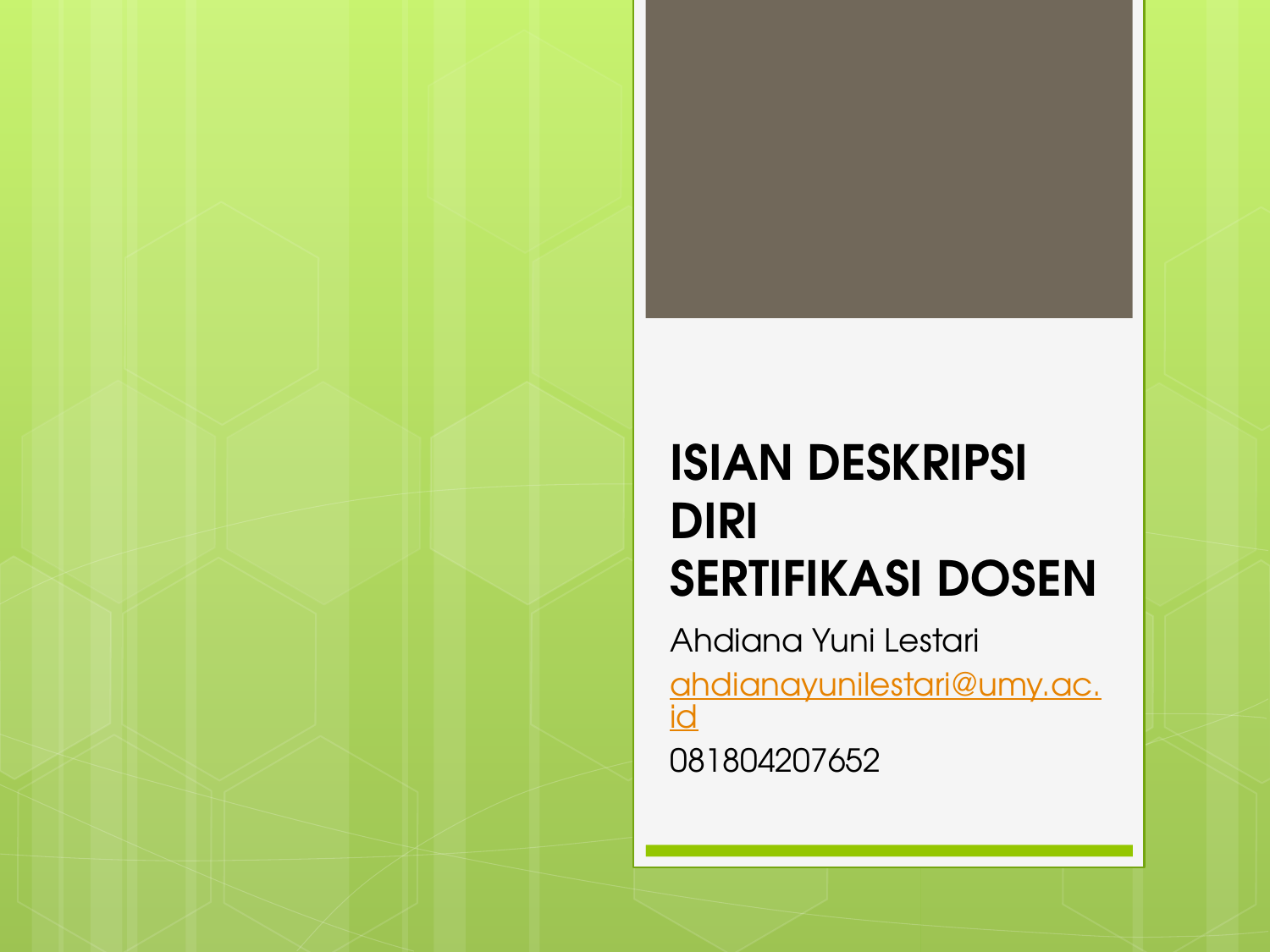

# ISIAN DESKRIPSI DIRI SERTIFIKASI DOSEN
Ahdiana Yuni Lestari
ahdianayunilestari@umy.ac.id
081804207652